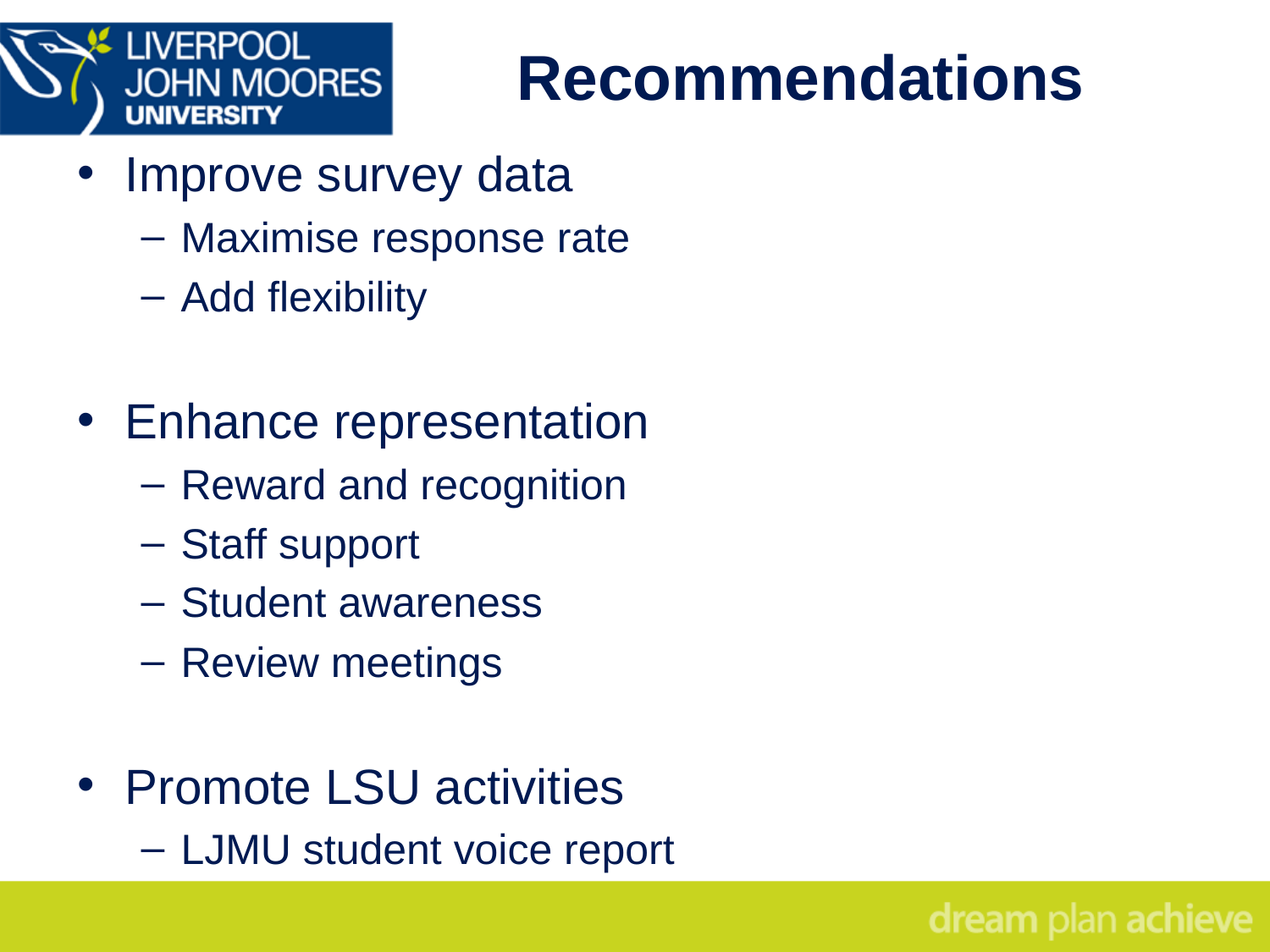

# Recommendations
Improve survey data
Maximise response rate
Add flexibility

Enhance representation
Reward and recognition
Staff support
Student awareness
Review meetings

Promote LSU activities
LJMU student voice report